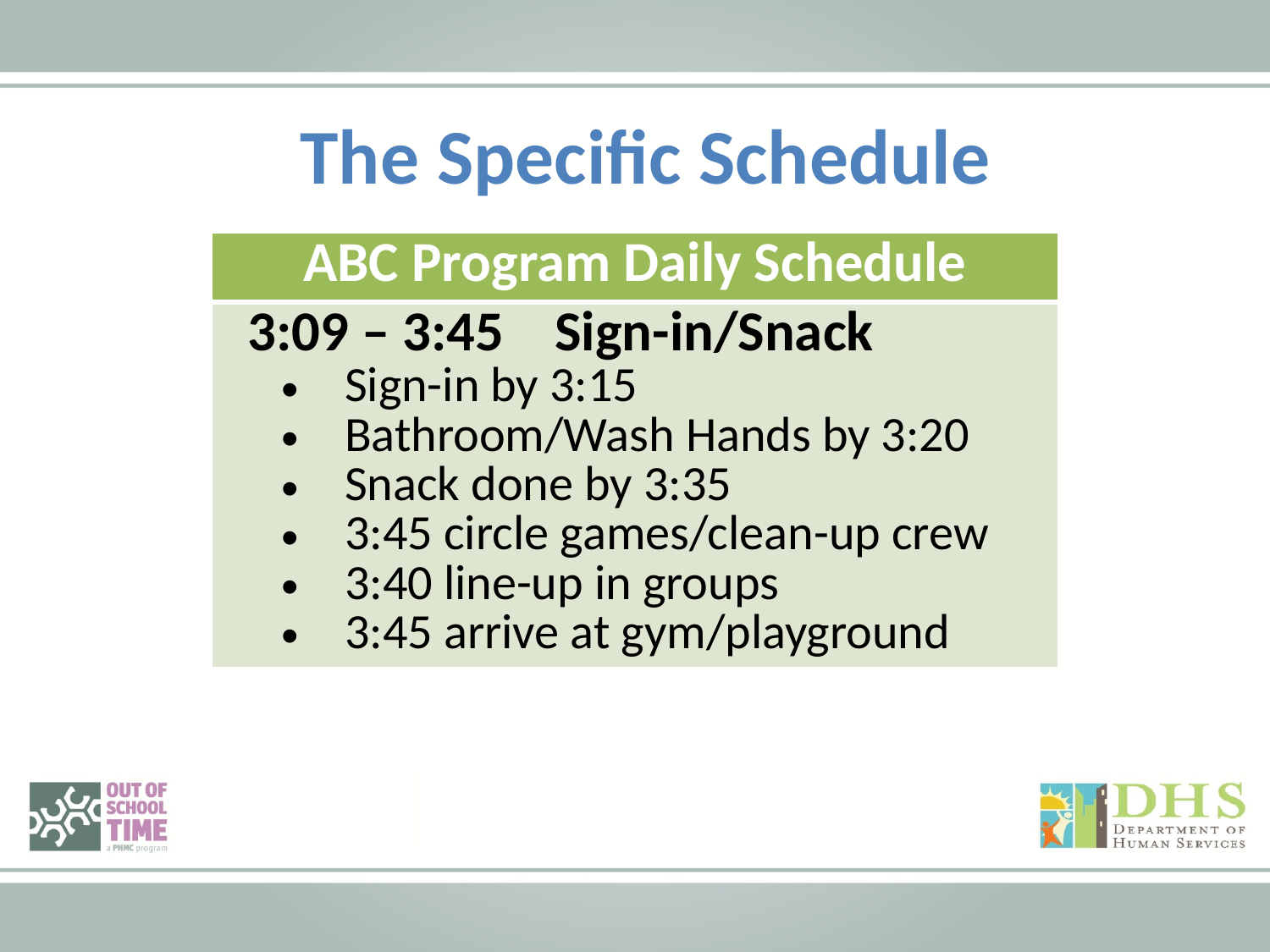

The Specific Schedule
| ABC Program Daily Schedule |
| --- |
| 3:09 – 3:45 Sign-in/Snack Sign-in by 3:15 Bathroom/Wash Hands by 3:20 Snack done by 3:35 3:45 circle games/clean-up crew 3:40 line-up in groups 3:45 arrive at gym/playground |